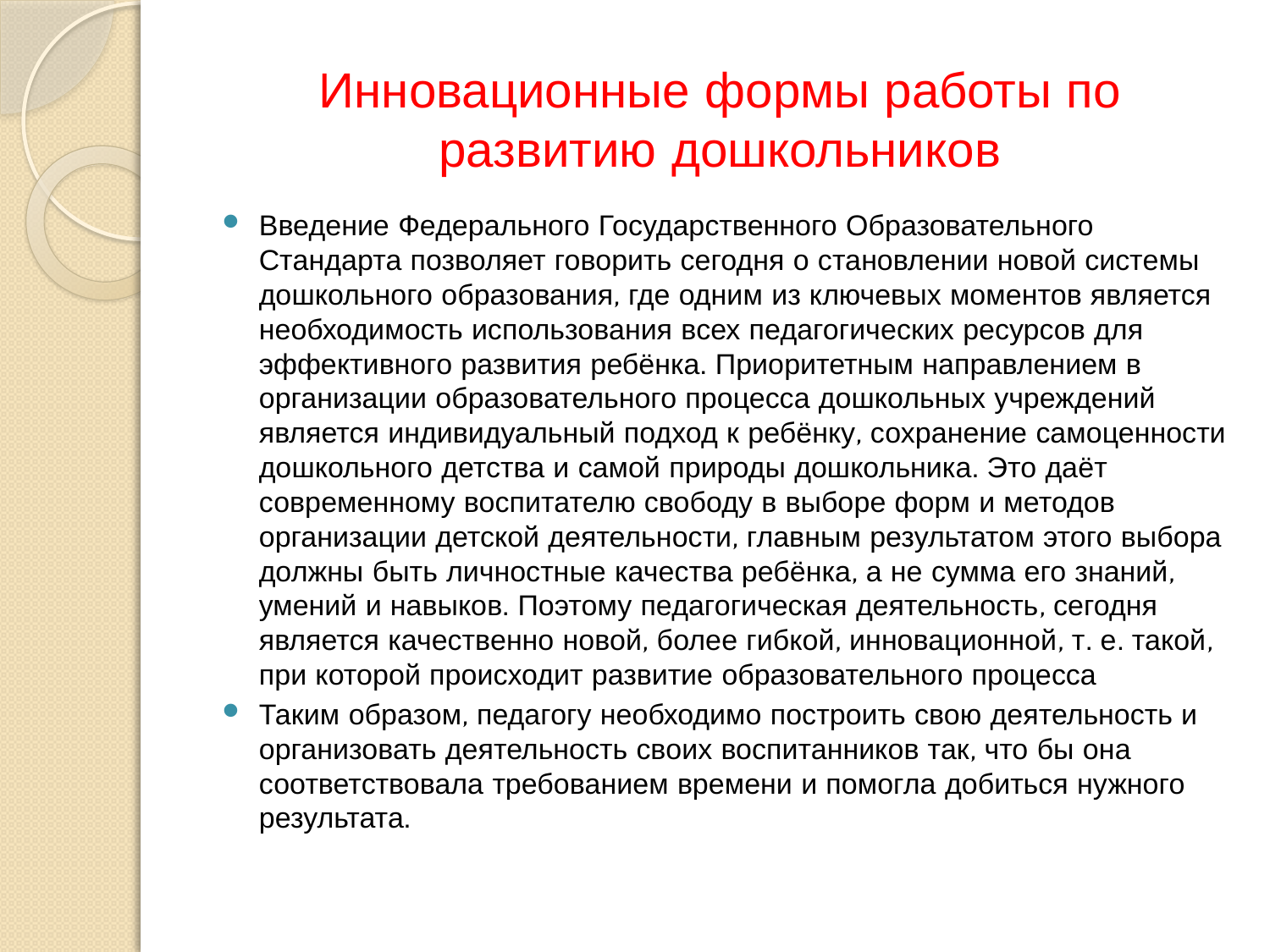

# Инновационные формы работы по развитию дошкольников
Введение Федерального Государственного Образовательного Стандарта позволяет говорить сегодня о становлении новой системы дошкольного образования, где одним из ключевых моментов является необходимость использования всех педагогических ресурсов для эффективного развития ребёнка. Приоритетным направлением в организации образовательного процесса дошкольных учреждений является индивидуальный подход к ребёнку, сохранение самоценности дошкольного детства и самой природы дошкольника. Это даёт современному воспитателю свободу в выборе форм и методов организации детской деятельности, главным результатом этого выбора должны быть личностные качества ребёнка, а не сумма его знаний, умений и навыков. Поэтому педагогическая деятельность, сегодня является качественно новой, более гибкой, инновационной, т. е. такой, при которой происходит развитие образовательного процесса
Таким образом, педагогу необходимо построить свою деятельность и организовать деятельность своих воспитанников так, что бы она соответствовала требованием времени и помогла добиться нужного результата.